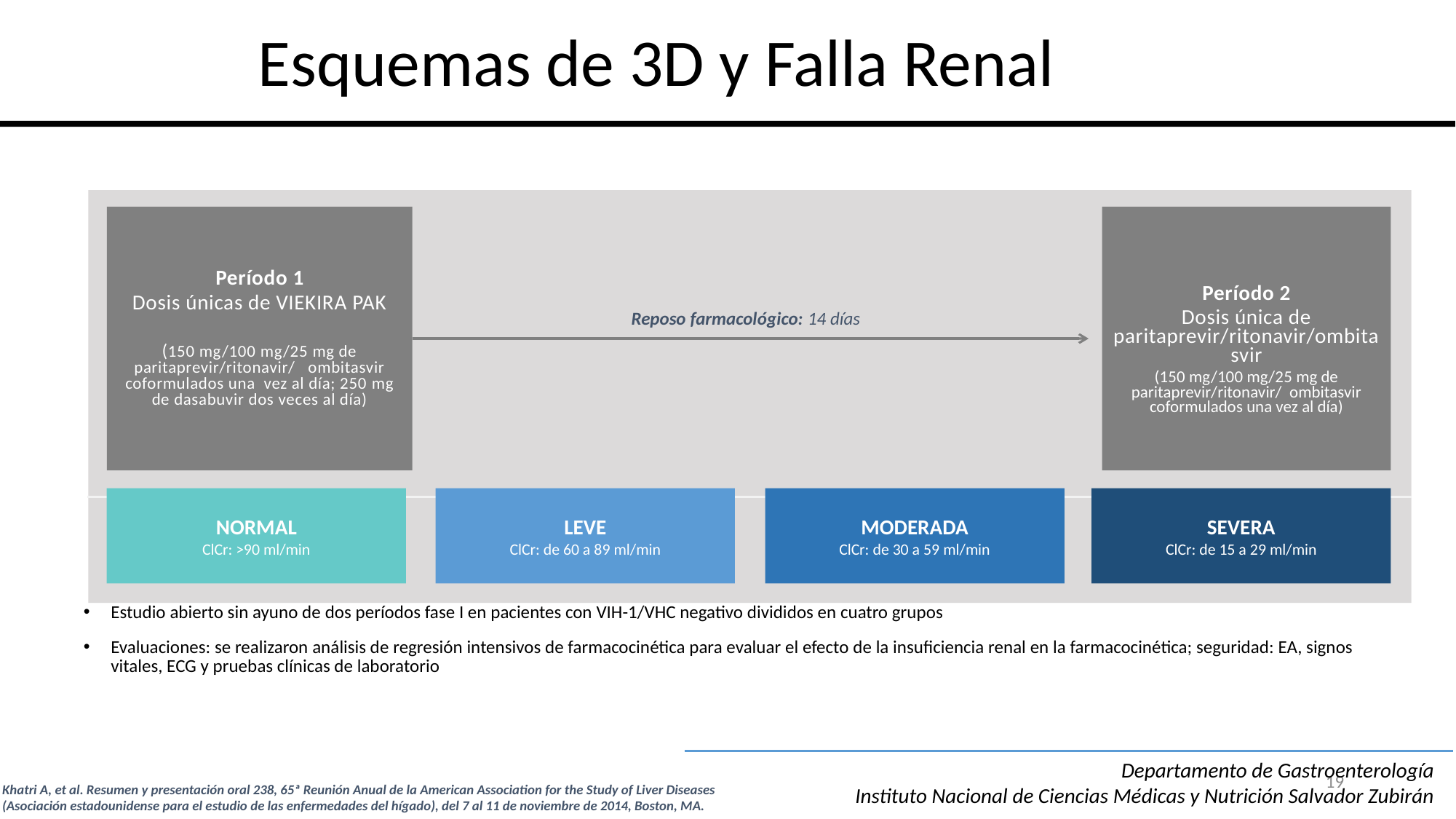

# Esquemas de 3D y Falla Renal

Período 1
Dosis únicas de VIEKIRA PAK

(150 mg/100 mg/25 mg de paritaprevir/ritonavir/   ombitasvir coformulados una  vez al día; 250 mg de dasabuvir dos veces al día)

Período 2
Dosis única de paritaprevir/ritonavir/ombitasvir
(150 mg/100 mg/25 mg de paritaprevir/ritonavir/  ombitasvir coformulados una vez al día)
Reposo farmacológico: 14 días
NORMAL
ClCr: >90 ml/min
LEVE
ClCr: de 60 a 89 ml/min
MODERADA
ClCr: de 30 a 59 ml/min
SEVERA
ClCr: de 15 a 29 ml/min
Estudio abierto sin ayuno de dos períodos fase I en pacientes con VIH-1/VHC negativo divididos en cuatro grupos
Evaluaciones: se realizaron análisis de regresión intensivos de farmacocinética para evaluar el efecto de la insuficiencia renal en la farmacocinética; seguridad: EA, signos vitales, ECG y pruebas clínicas de laboratorio

Departamento de Gastroenterología
Instituto Nacional de Ciencias Médicas y Nutrición Salvador Zubirán
19
Khatri A, et al. Resumen y presentación oral 238, 65ª Reunión Anual de la American Association for the Study of Liver Diseases (Asociación estadounidense para el estudio de las enfermedades del hígado), del 7 al 11 de noviembre de 2014, Boston, MA.